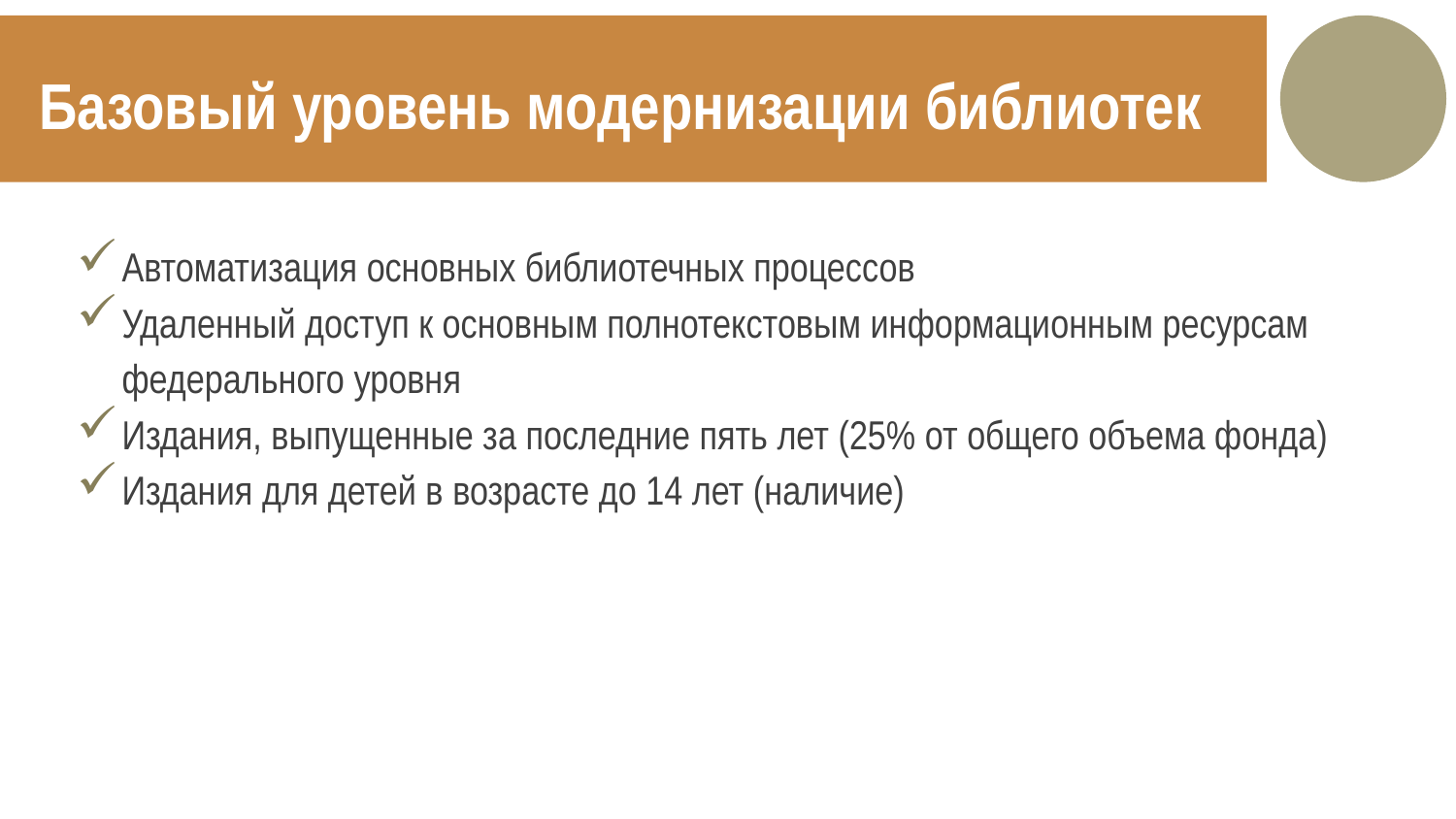

Базовый уровень модернизации библиотек
Автоматизация основных библиотечных процессов
Удаленный доступ к основным полнотекстовым информационным ресурсам федерального уровня
Издания, выпущенные за последние пять лет (25% от общего объема фонда)
Издания для детей в возрасте до 14 лет (наличие)